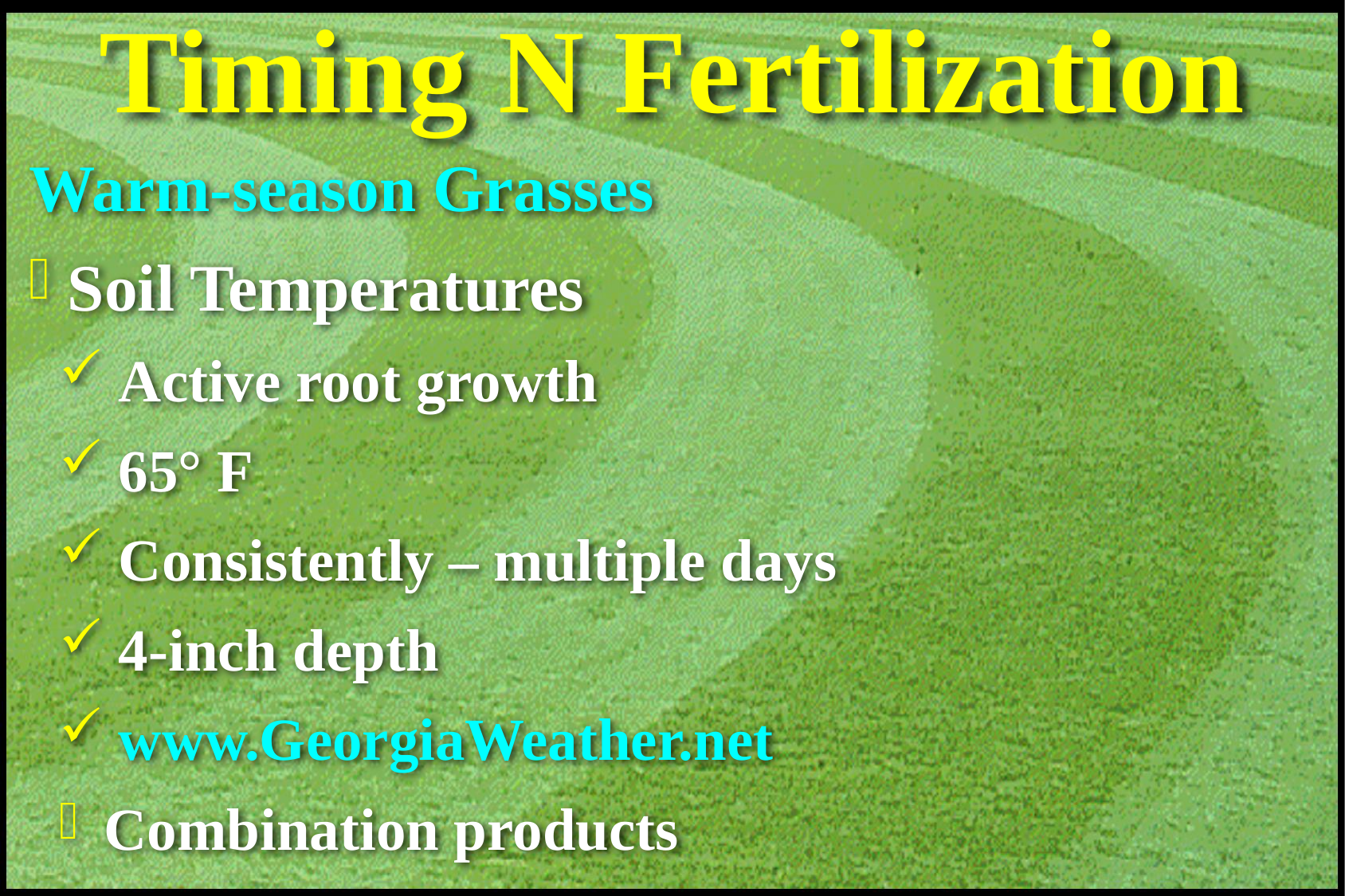

# Timing N Fertilization
Warm-season Grasses
 Soil Temperatures
 Active root growth
 65° F
 Consistently – multiple days
 4-inch depth
 www.GeorgiaWeather.net
 Combination products